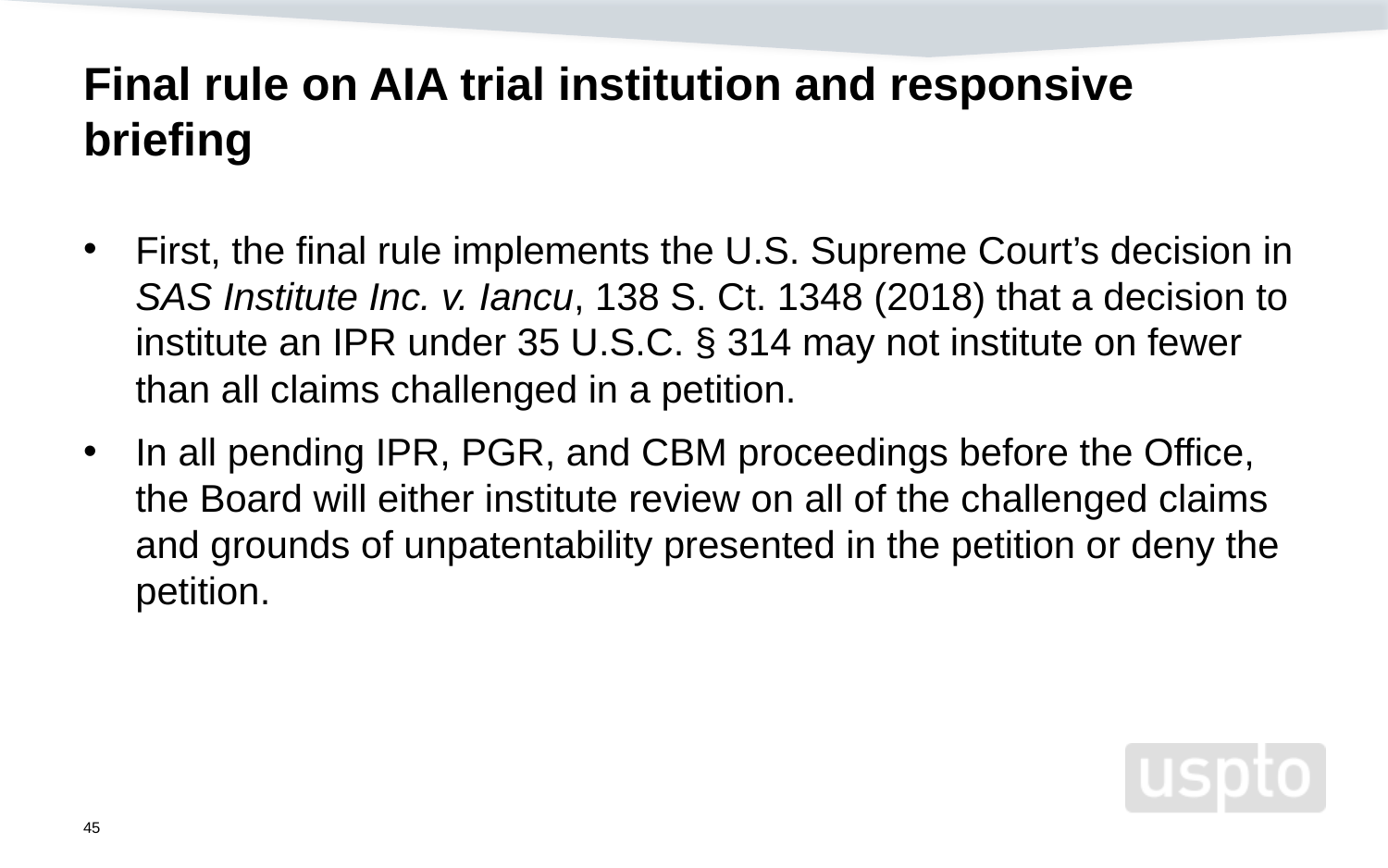

# Final rule on AIA trial institution and responsive briefing
First, the final rule implements the U.S. Supreme Court’s decision in SAS Institute Inc. v. Iancu, 138 S. Ct. 1348 (2018) that a decision to institute an IPR under 35 U.S.C. § 314 may not institute on fewer than all claims challenged in a petition.
In all pending IPR, PGR, and CBM proceedings before the Office, the Board will either institute review on all of the challenged claims and grounds of unpatentability presented in the petition or deny the petition.
45